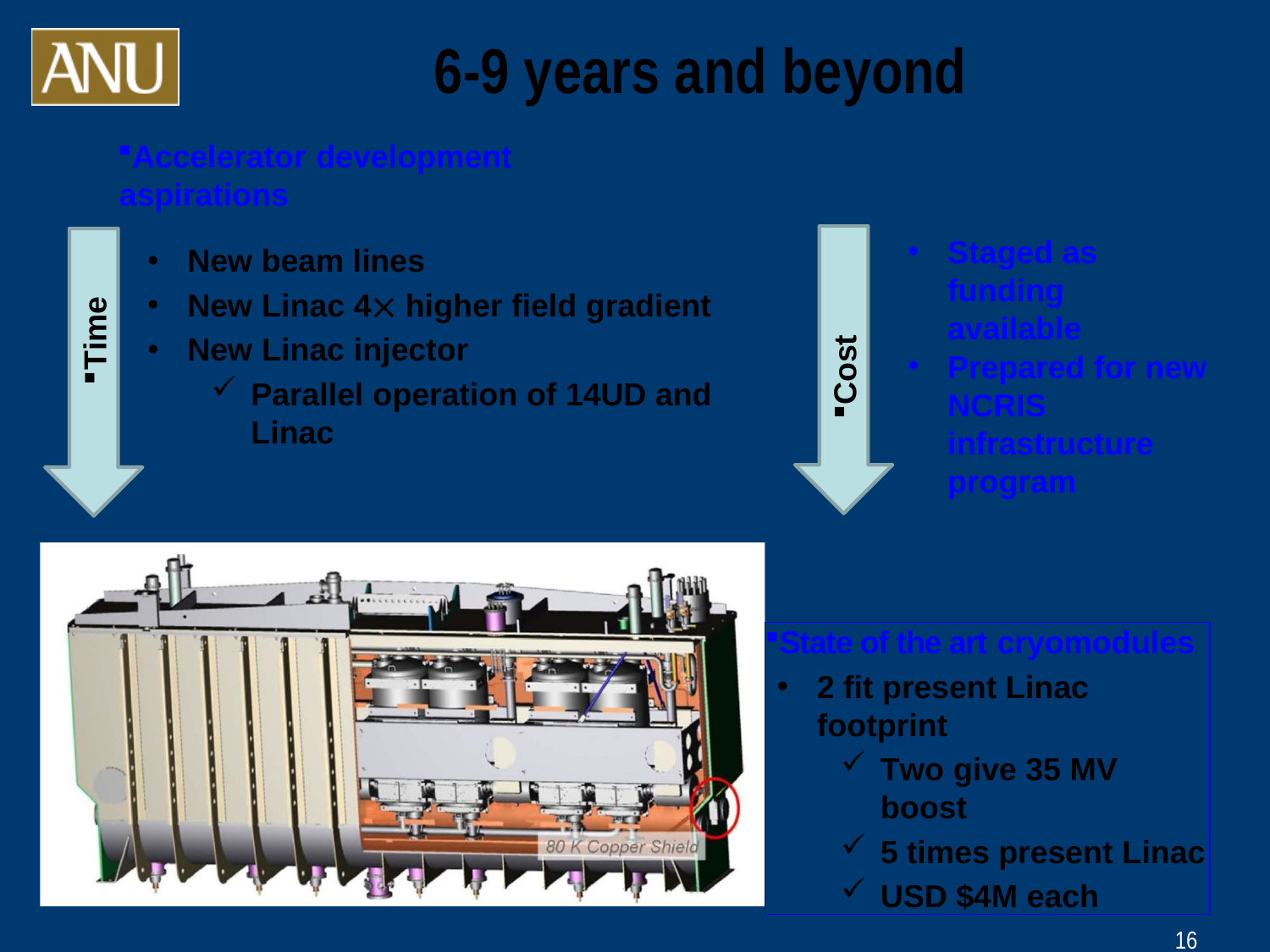

# 6-9 years and beyond
Accelerator development aspirations
Cost

Staged as funding available
New beam lines
New Linac 4× higher field gradient
New Linac injector
Parallel operation of 14UD and Linac
Time
Prepared for new NCRIS infrastructure program

State of the art cryomodules
2 fit present Linac footprint
Two give 35 MV boost
5 times present Linac
USD $4M each
16